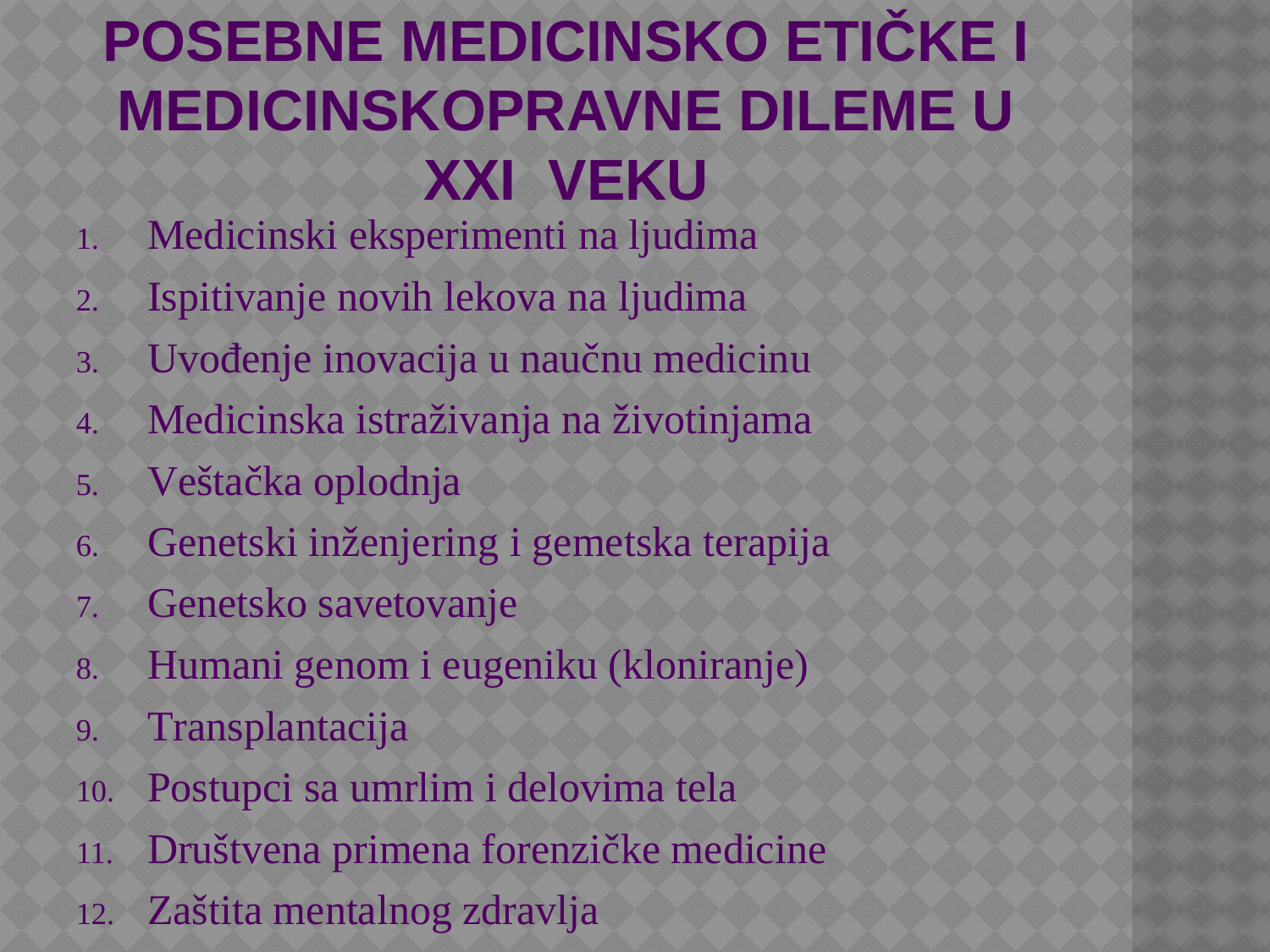

# Posebne medicinsko etičke i medicinskopravne dileme u xxi  veku
Medicinski eksperimenti na ljudima
Ispitivanje novih lekova na ljudima
Uvođenje inovacija u naučnu medicinu
Medicinska istraživanja na životinjama
Veštačka oplodnja
Genetski inženjering i gemetska terapija
Genetsko savetovanje
Humani genom i eugeniku (kloniranje)
Transplantacija
Postupci sa umrlim i delovima tela
Društvena primena forenzičke medicine
Zaštita mentalnog zdravlja